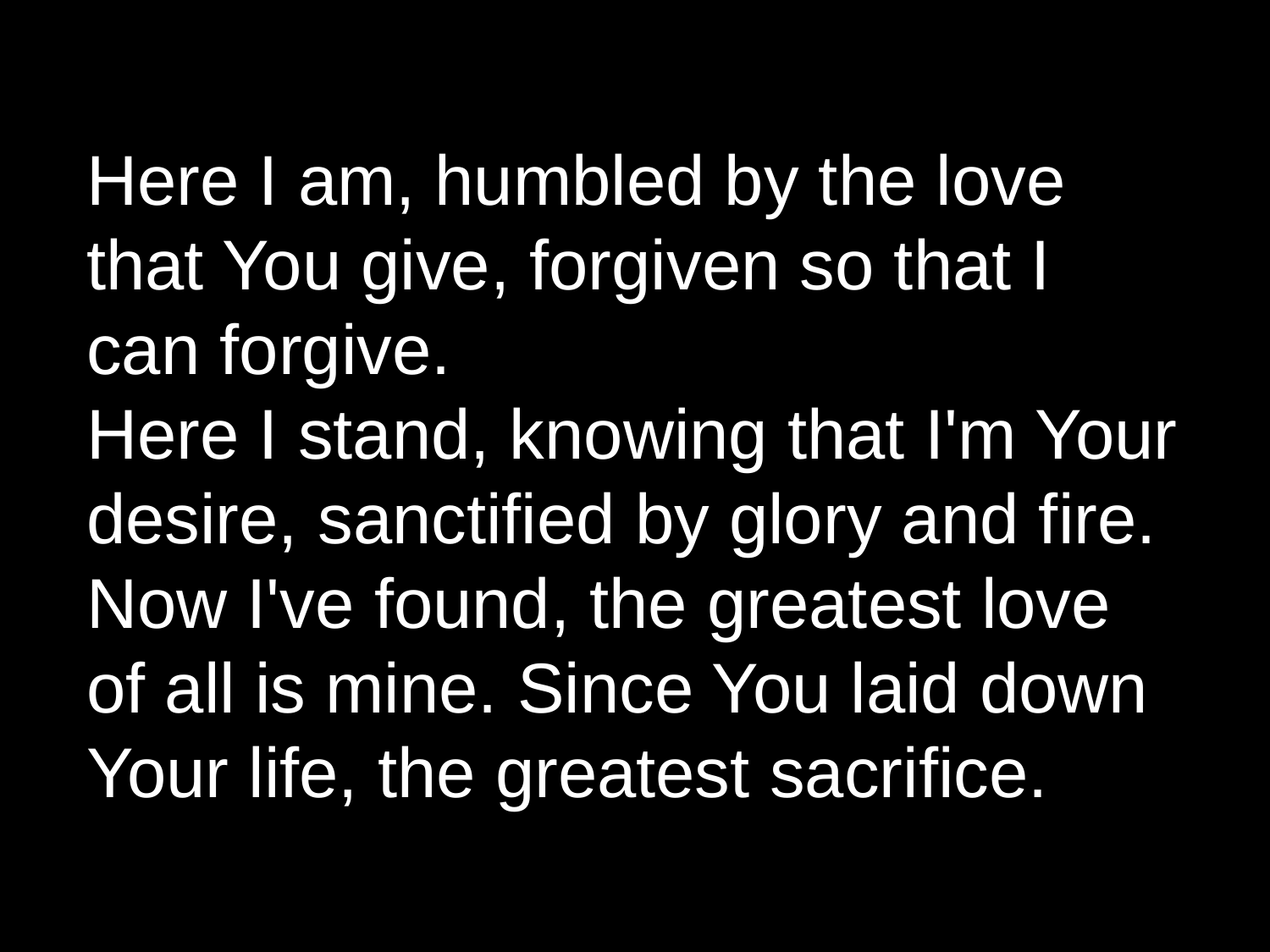

Here I am, humbled by the love that You give, forgiven so that I can forgive.
Here I stand, knowing that I'm Your desire, sanctified by glory and fire.
Now I've found, the greatest love of all is mine. Since You laid down Your life, the greatest sacrifice.